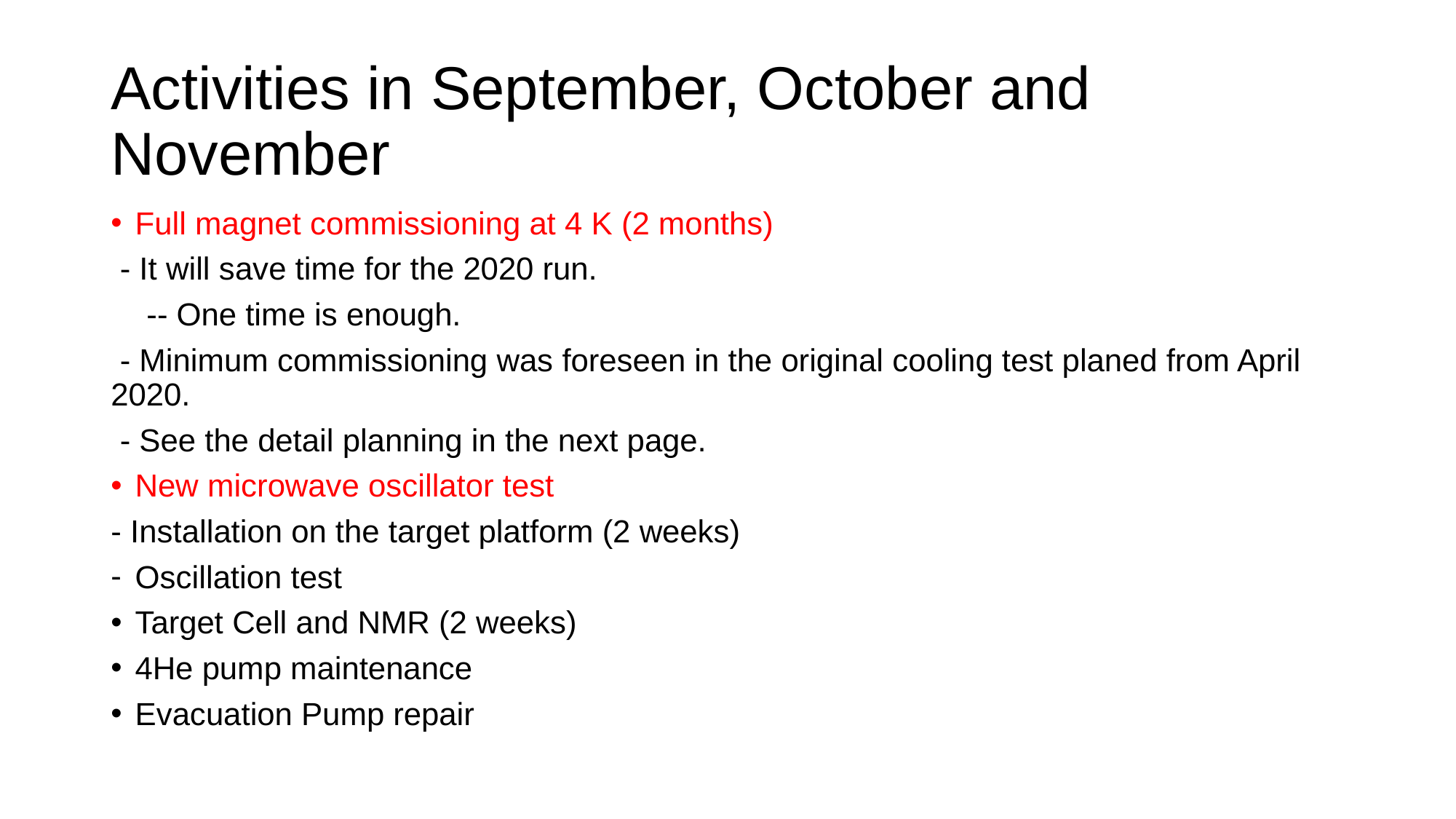

# Activities in September, October and November
Full magnet commissioning at 4 K (2 months)
 - It will save time for the 2020 run.
    -- One time is enough.
 - Minimum commissioning was foreseen in the original cooling test planed from April 2020.
 - See the detail planning in the next page.
New microwave oscillator test
- Installation on the target platform (2 weeks)
Oscillation test
Target Cell and NMR (2 weeks)
4He pump maintenance
Evacuation Pump repair